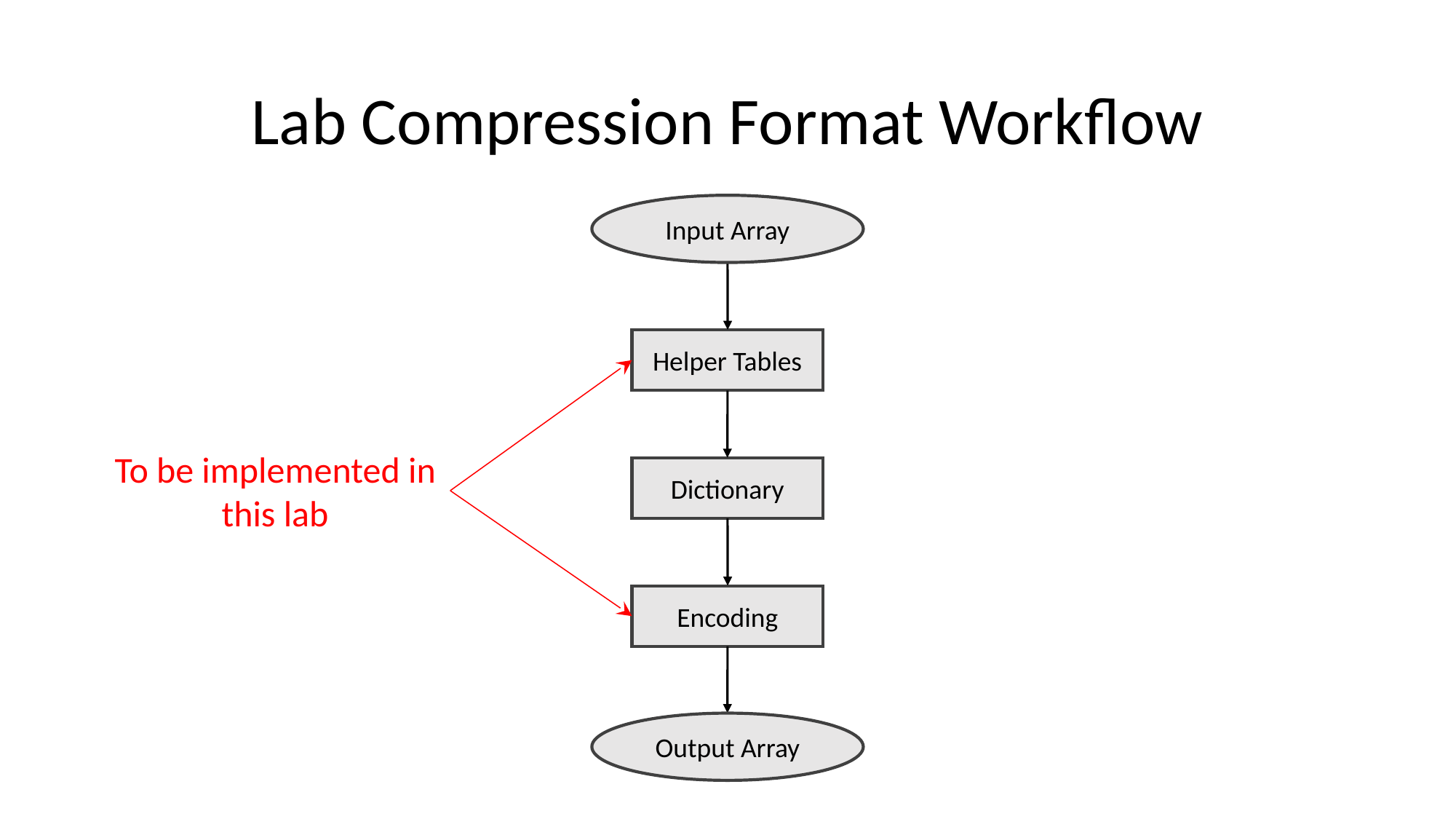

Lab Compression Format Workflow
Input Array

Helper Tables

To be implemented in this lab
Dictionary

Encoding

Output Array